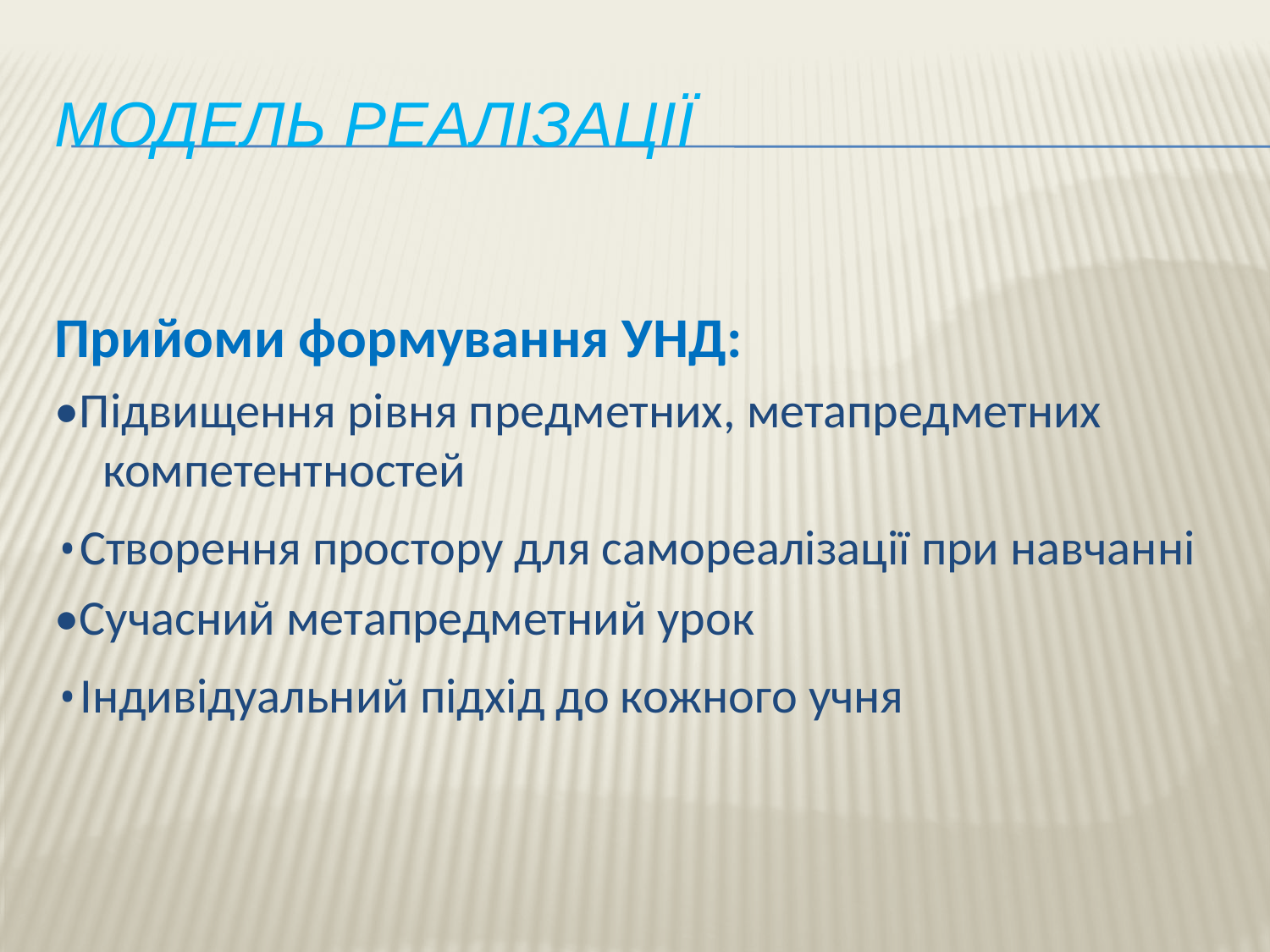

# Модель реалізації

Прийоми формування УНД:
•Підвищення рівня предметних, метапредметних компетентностей
•Створення простору для самореалізації при навчанні
•Сучасний метапредметний урок
•Індивідуальний підхід до кожного учня